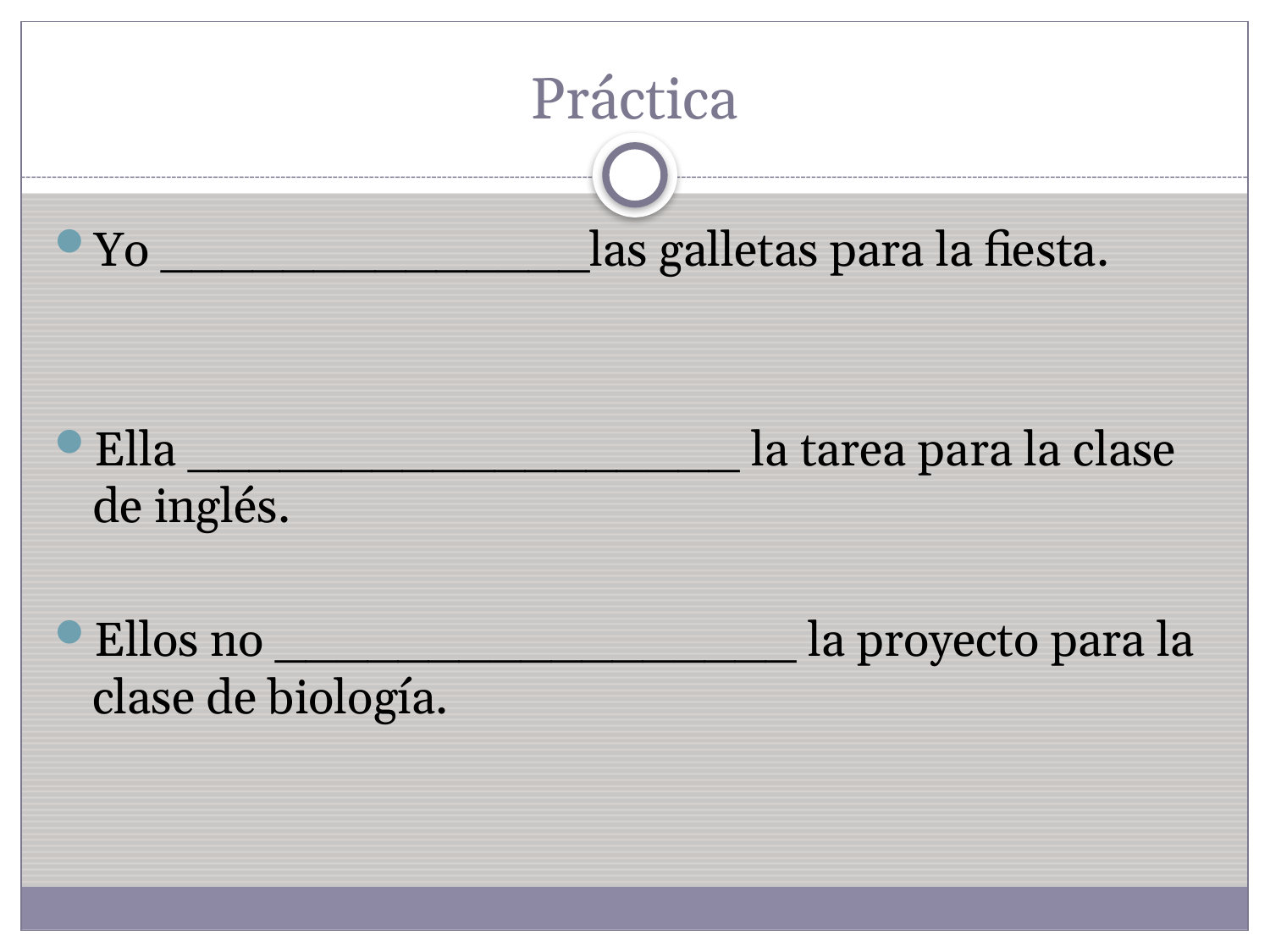

# Práctica
Yo ______________las galletas para la fiesta.

Ella __________________ la tarea para la clase de inglés.

Ellos no _________________ la proyecto para la clase de biología.